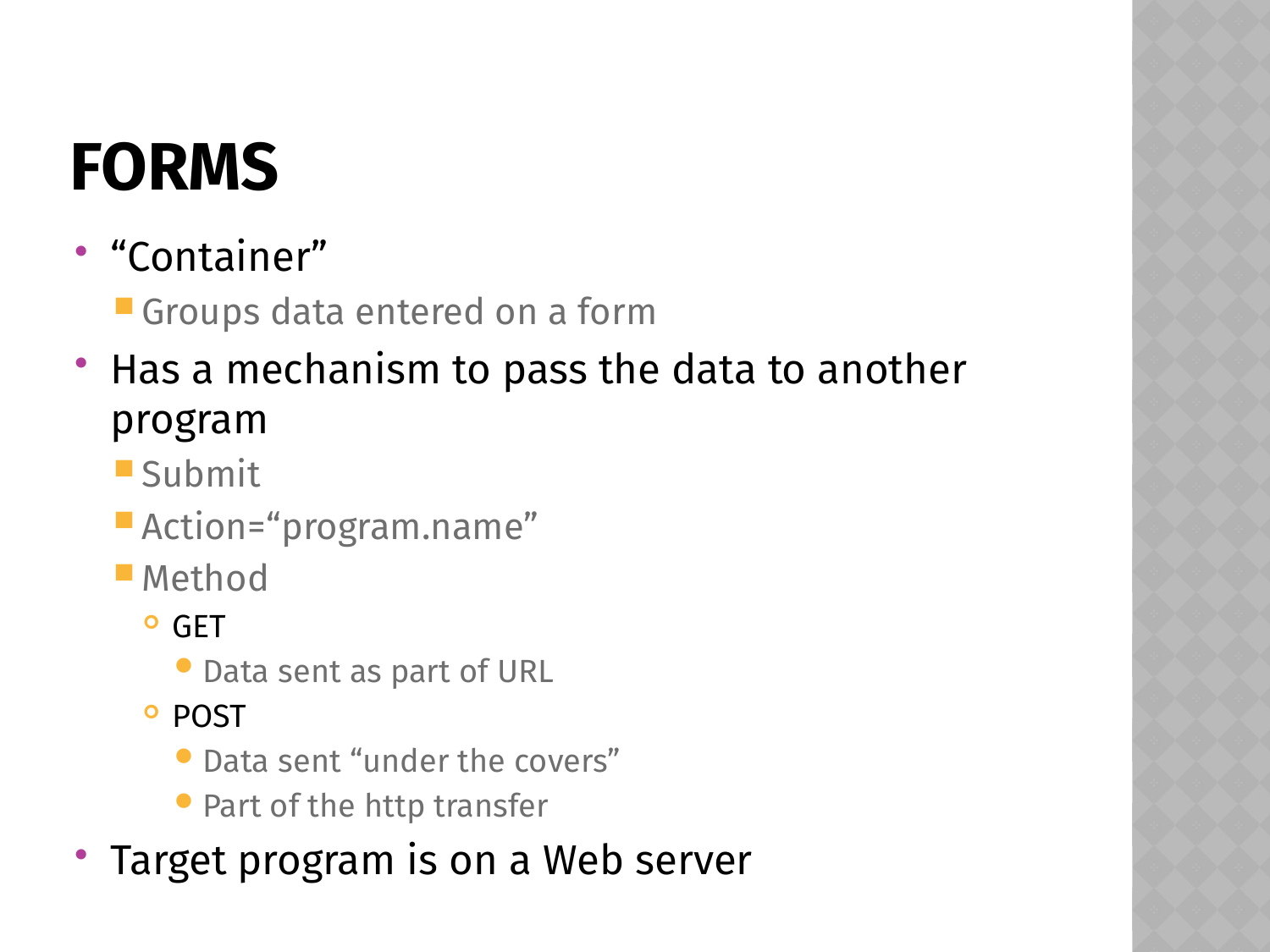

# Forms
“Container”
Groups data entered on a form
Has a mechanism to pass the data to another program
Submit
Action=“program.name”
Method
GET
Data sent as part of URL
POST
Data sent “under the covers”
Part of the http transfer
Target program is on a Web server